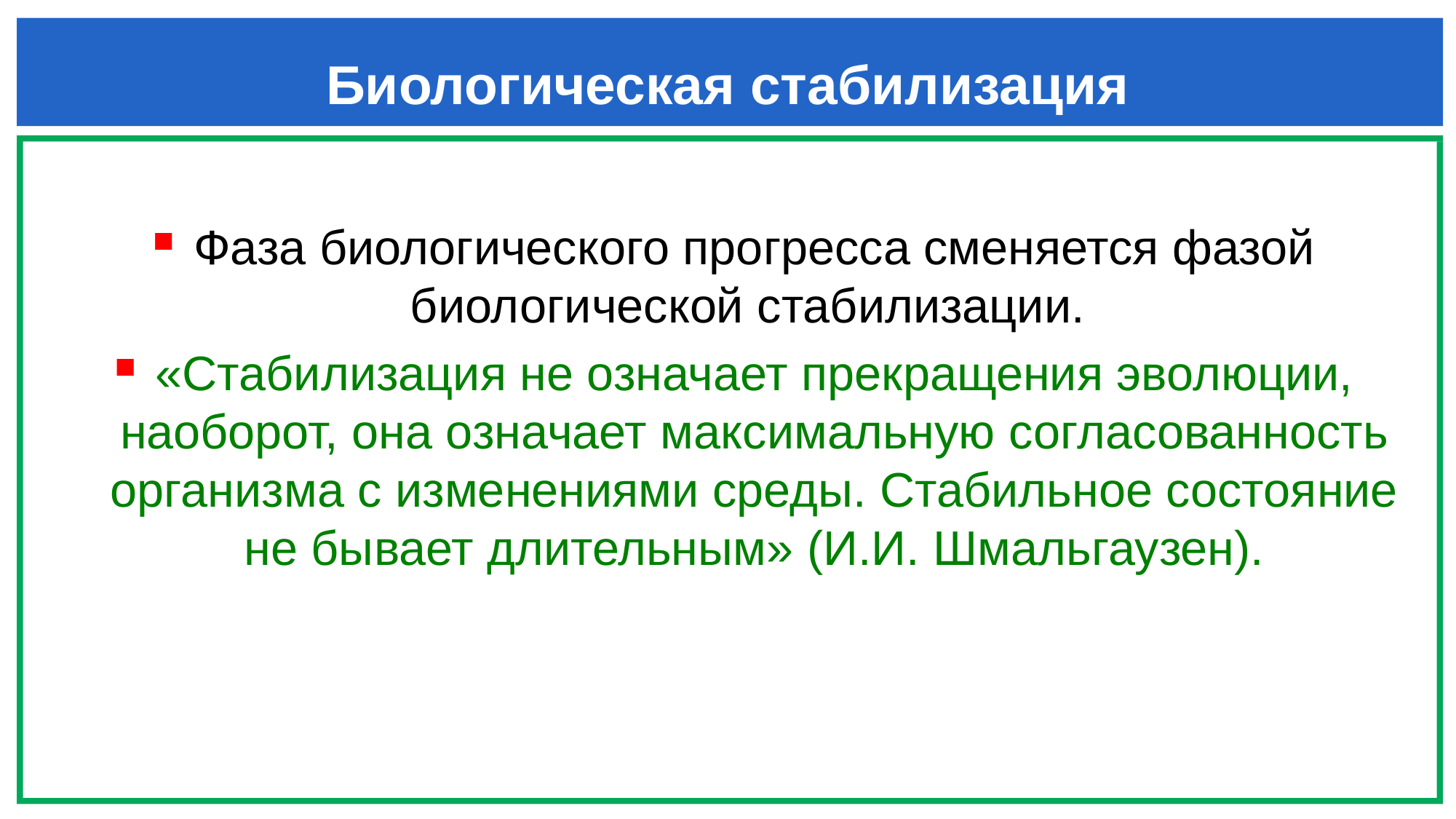

# Биологическая стабилизация

Фаза биологического прогресса сменяется фазой биологической стабилизации.
«Стабилизация не означает прекращения эволюции, наоборот, она означает максимальную согласованность организма с изменениями среды. Стабильное состояние не бывает длительным» (И.И. Шмальгаузен).